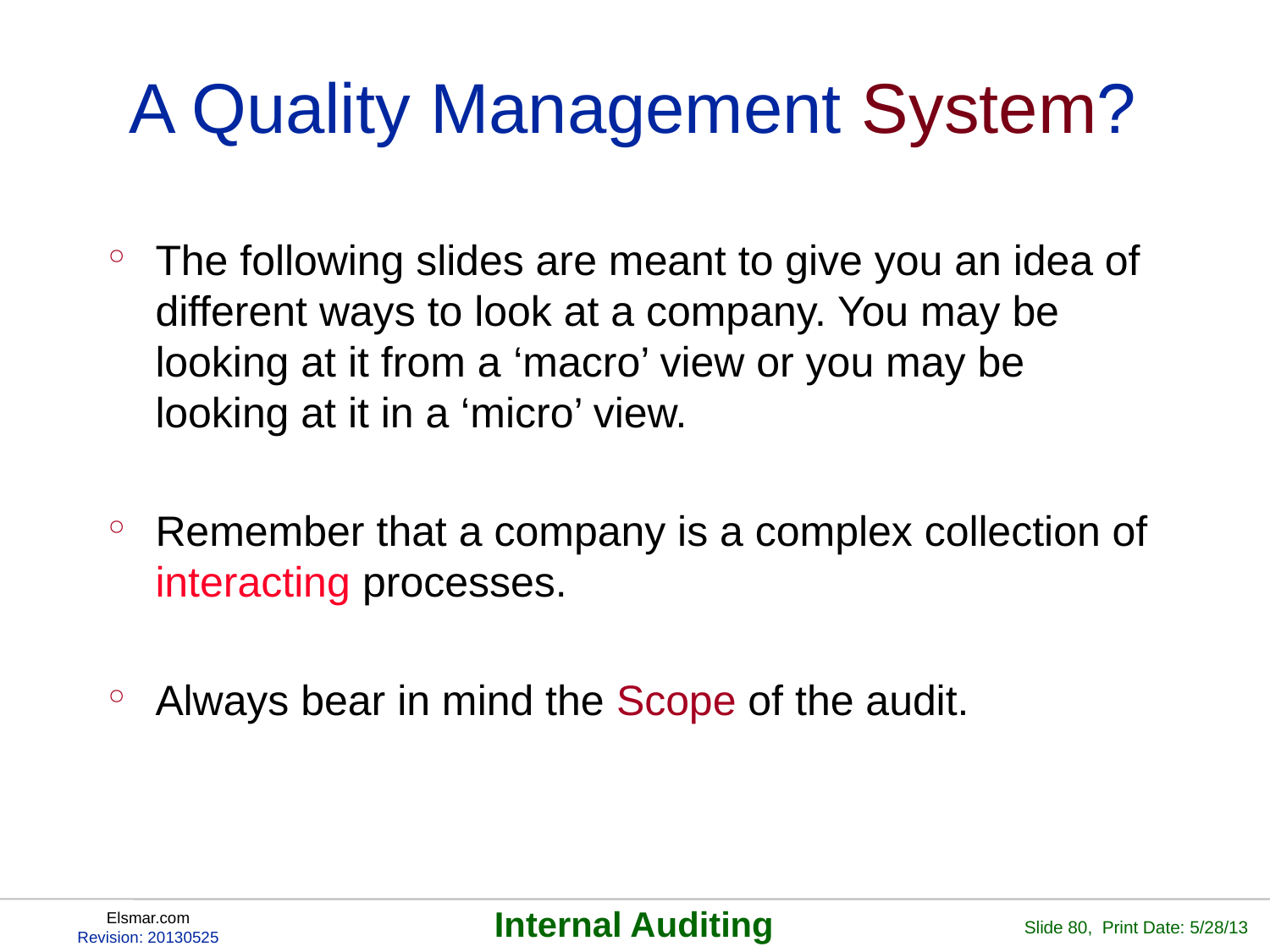

# A Quality Management System?
The following slides are meant to give you an idea of different ways to look at a company. You may be looking at it from a ‘macro’ view or you may be looking at it in a ‘micro’ view.

Remember that a company is a complex collection of interacting processes.

Always bear in mind the Scope of the audit.